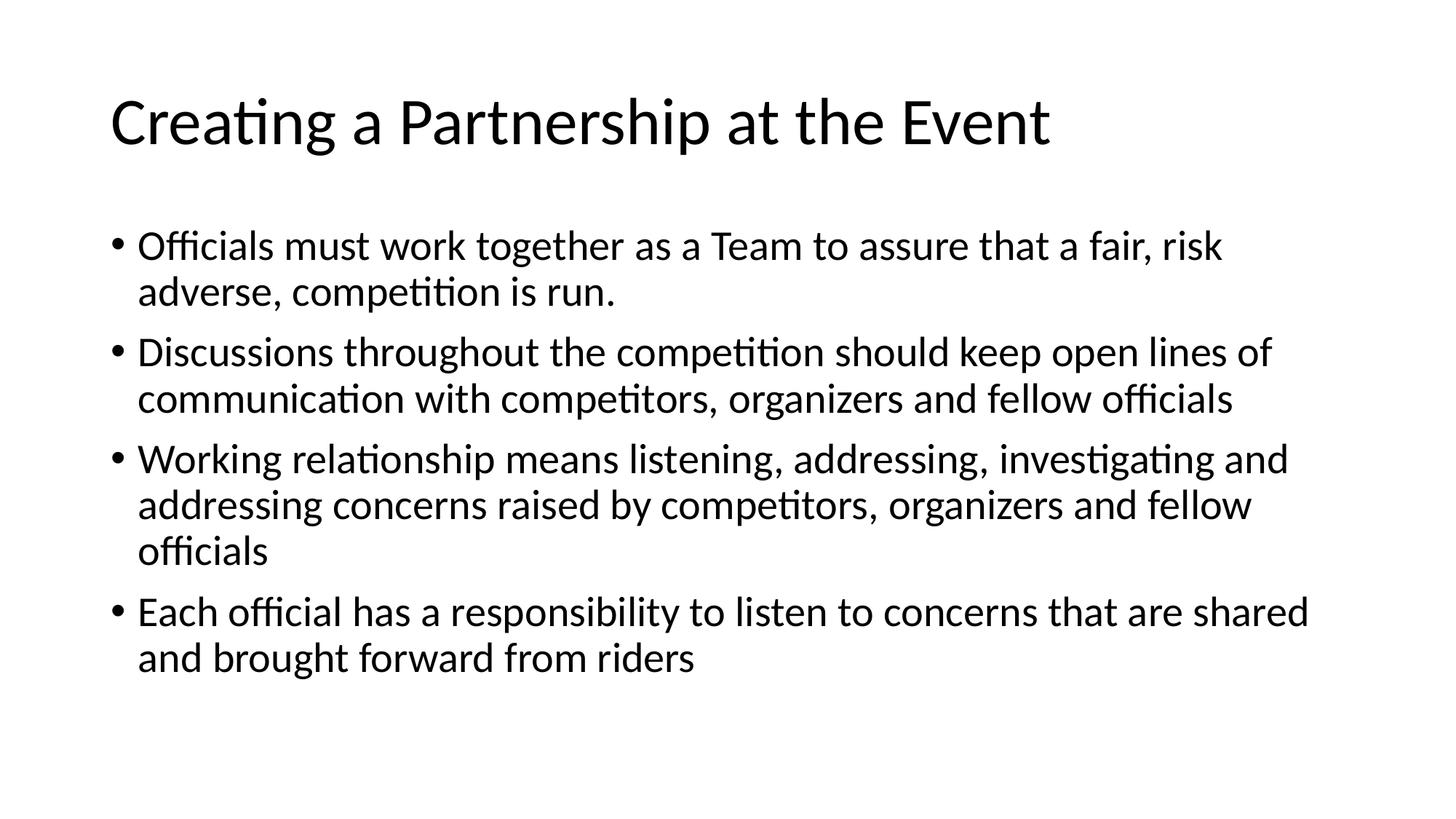

# Creating a Partnership at the Event
Officials must work together as a Team to assure that a fair, risk adverse, competition is run.
Discussions throughout the competition should keep open lines of communication with competitors, organizers and fellow officials
Working relationship means listening, addressing, investigating and addressing concerns raised by competitors, organizers and fellow officials
Each official has a responsibility to listen to concerns that are shared and brought forward from riders